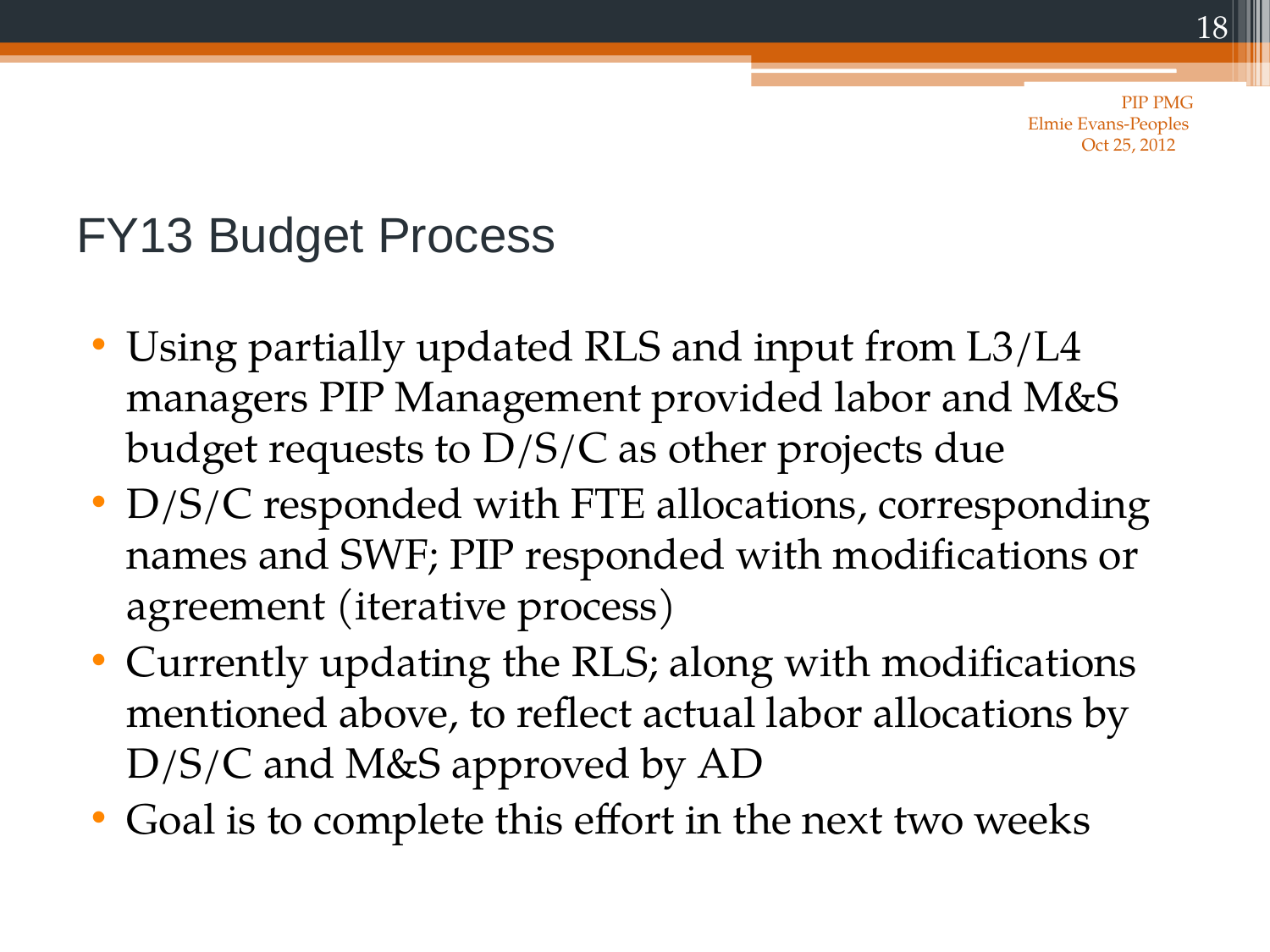

18
PIP PMG
Elmie Evans-Peoples
Oct 25, 2012
# FY13 Budget Process
Using partially updated RLS and input from L3/L4 managers PIP Management provided labor and M&S budget requests to D/S/C as other projects due
D/S/C responded with FTE allocations, corresponding names and SWF; PIP responded with modifications or agreement (iterative process)
Currently updating the RLS; along with modifications mentioned above, to reflect actual labor allocations by D/S/C and M&S approved by AD
Goal is to complete this effort in the next two weeks